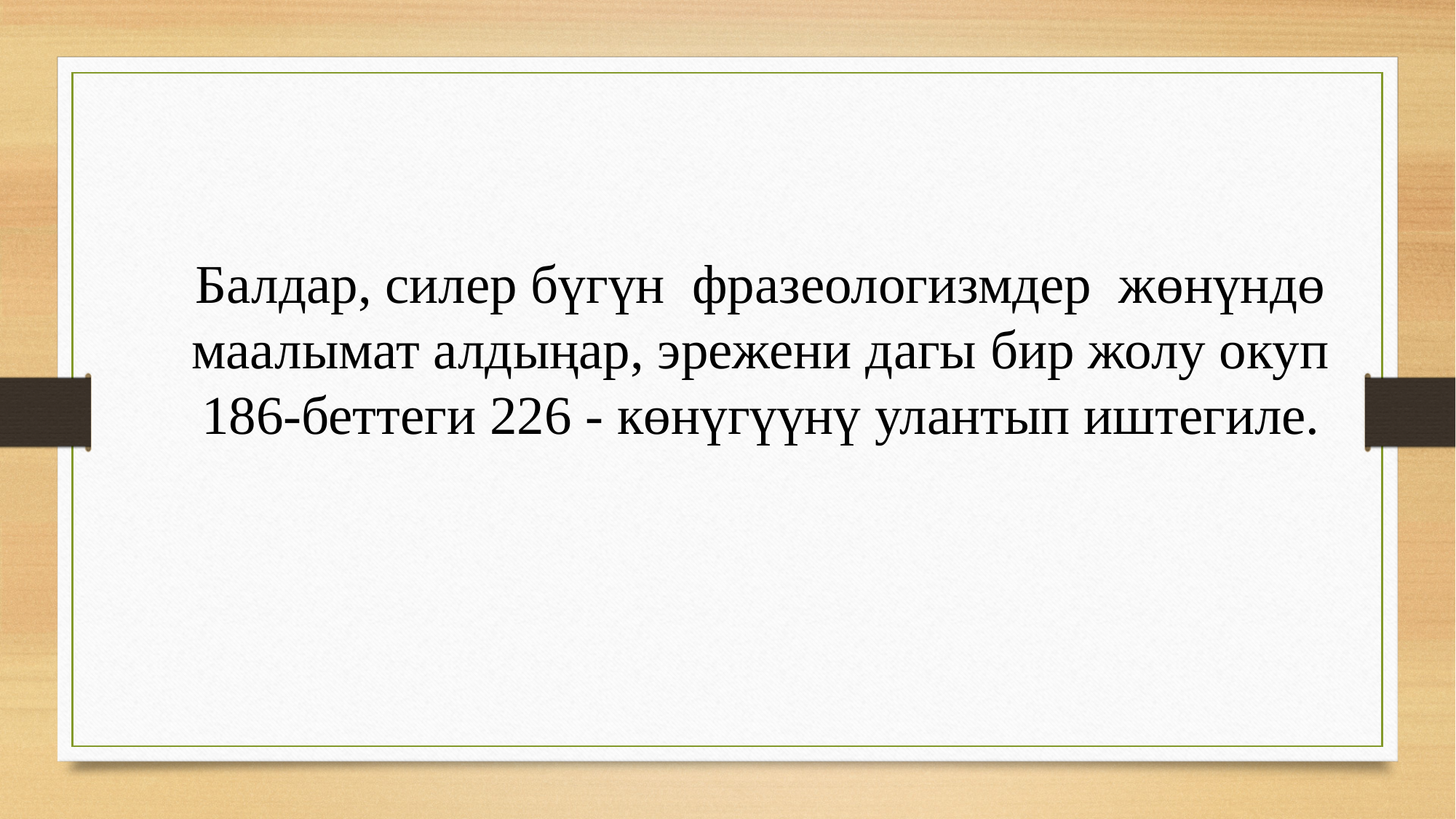

Балдар, силер бүгүн  фразеологизмдер  жɵнүндɵ  маалымат алдыңар, эрежени дагы бир жолу окуп  186-беттеги 226 - кɵнүгүүнү улантып иштегиле.